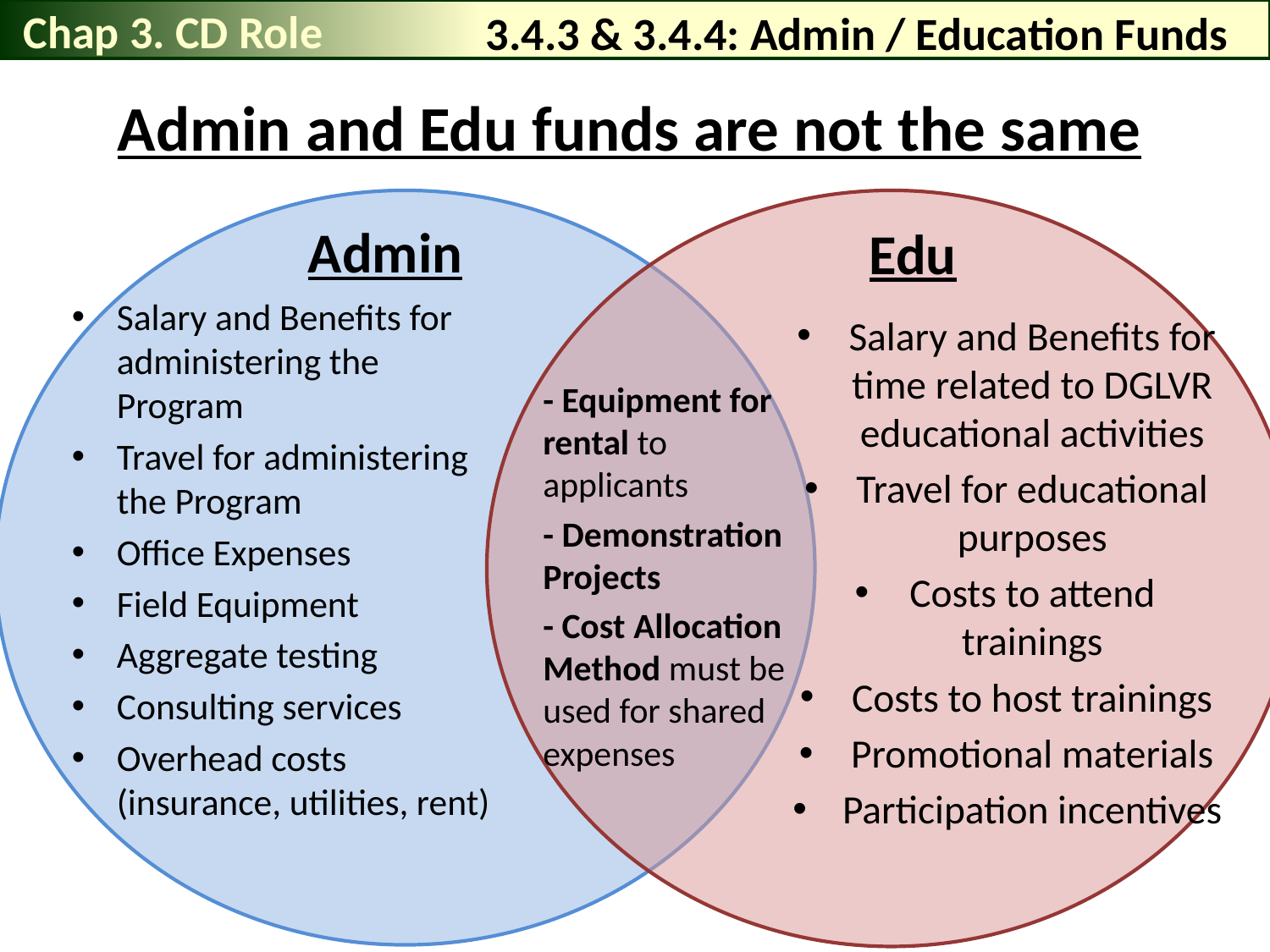

Chap 3. CD Role
# 3.4.3 & 3.4.4: Admin / Education Funds
Admin and Edu funds are not the same

Admin

Edu

Salary and Benefits for administering the Program
Travel for administering the Program
Office Expenses
Field Equipment
Aggregate testing
Consulting services
Overhead costs (insurance, utilities, rent)

Salary and Benefits for time related to DGLVR educational activities
Travel for educational purposes
Costs to attend trainings
Costs to host trainings
Promotional materials
Participation incentives

- Equipment for rental to applicants
- Demonstration Projects
- Cost Allocation Method must be used for shared expenses